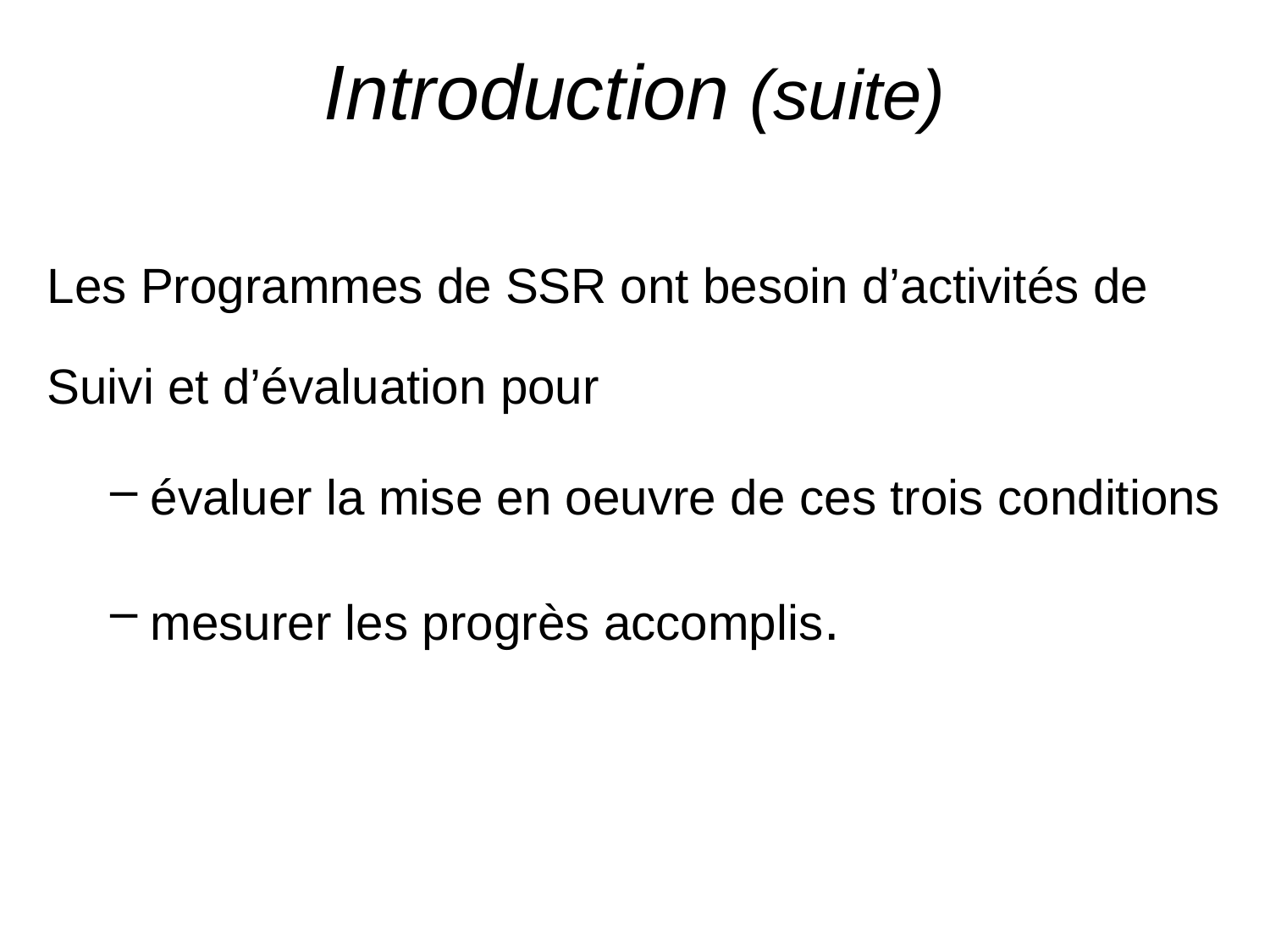

Introduction (suite)
Les Programmes de SSR ont besoin d’activités de Suivi et d’évaluation pour
évaluer la mise en oeuvre de ces trois conditions
mesurer les progrès accomplis.